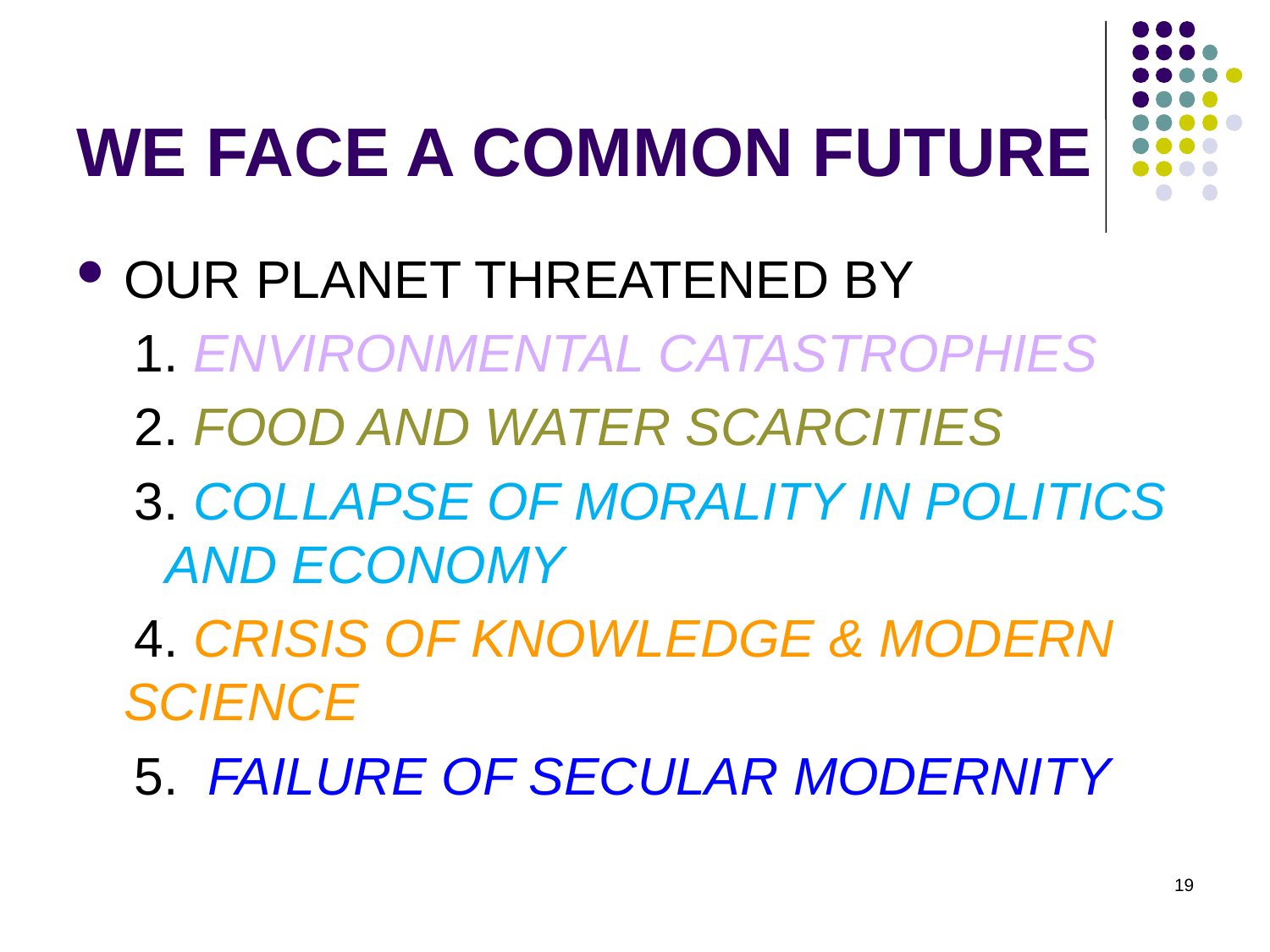

# WE FACE A COMMON FUTURE
OUR PLANET THREATENED BY
    1. ENVIRONMENTAL CATASTROPHIES
    2. FOOD AND WATER SCARCITIES
    3. COLLAPSE OF MORALITY IN POLITICS     AND ECONOMY
    4. CRISIS OF KNOWLEDGE & MODERN SCIENCE
    5.  FAILURE OF SECULAR MODERNITY
19